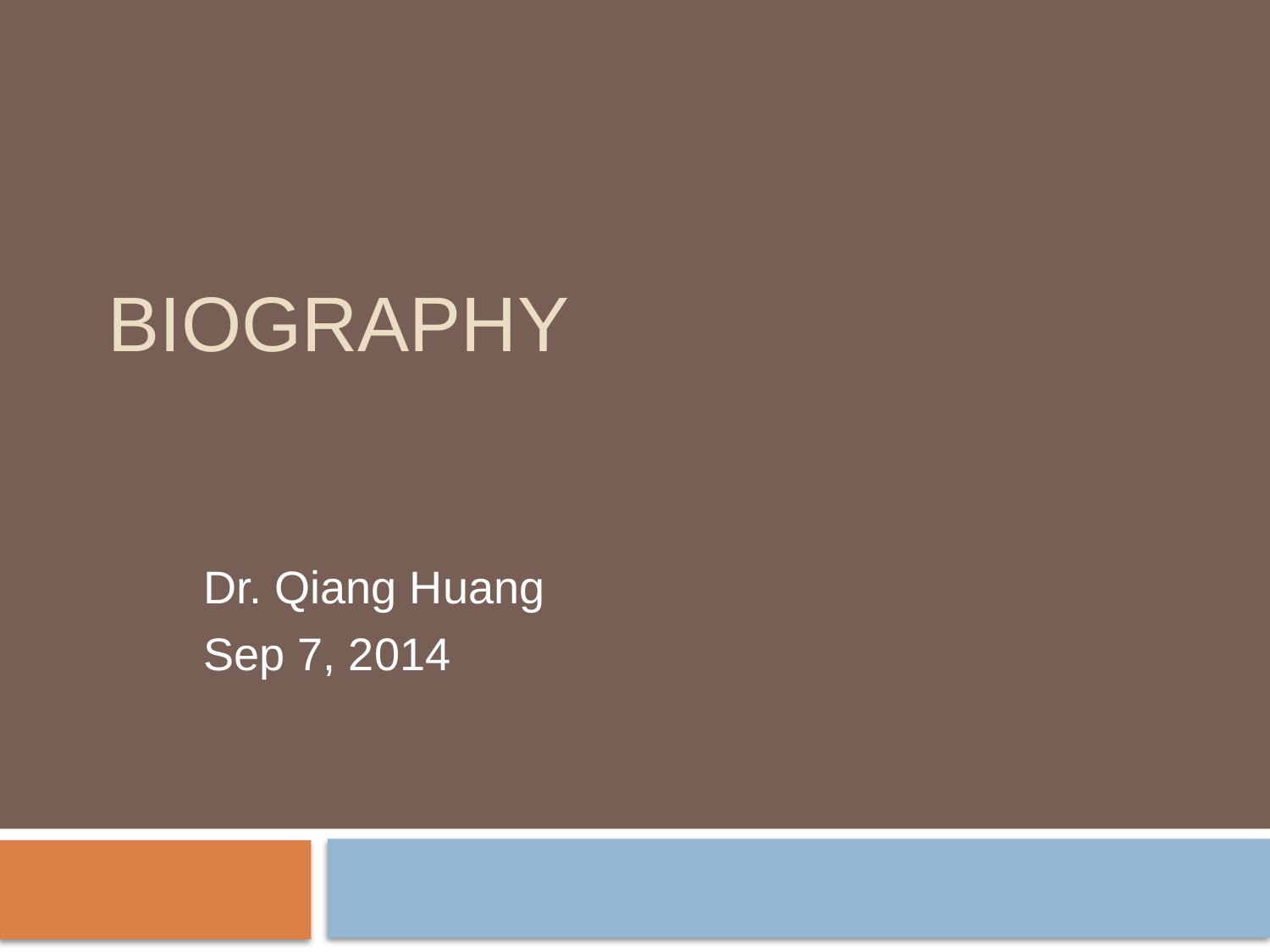

# Biography
Dr. Qiang Huang
Sep 7, 2014